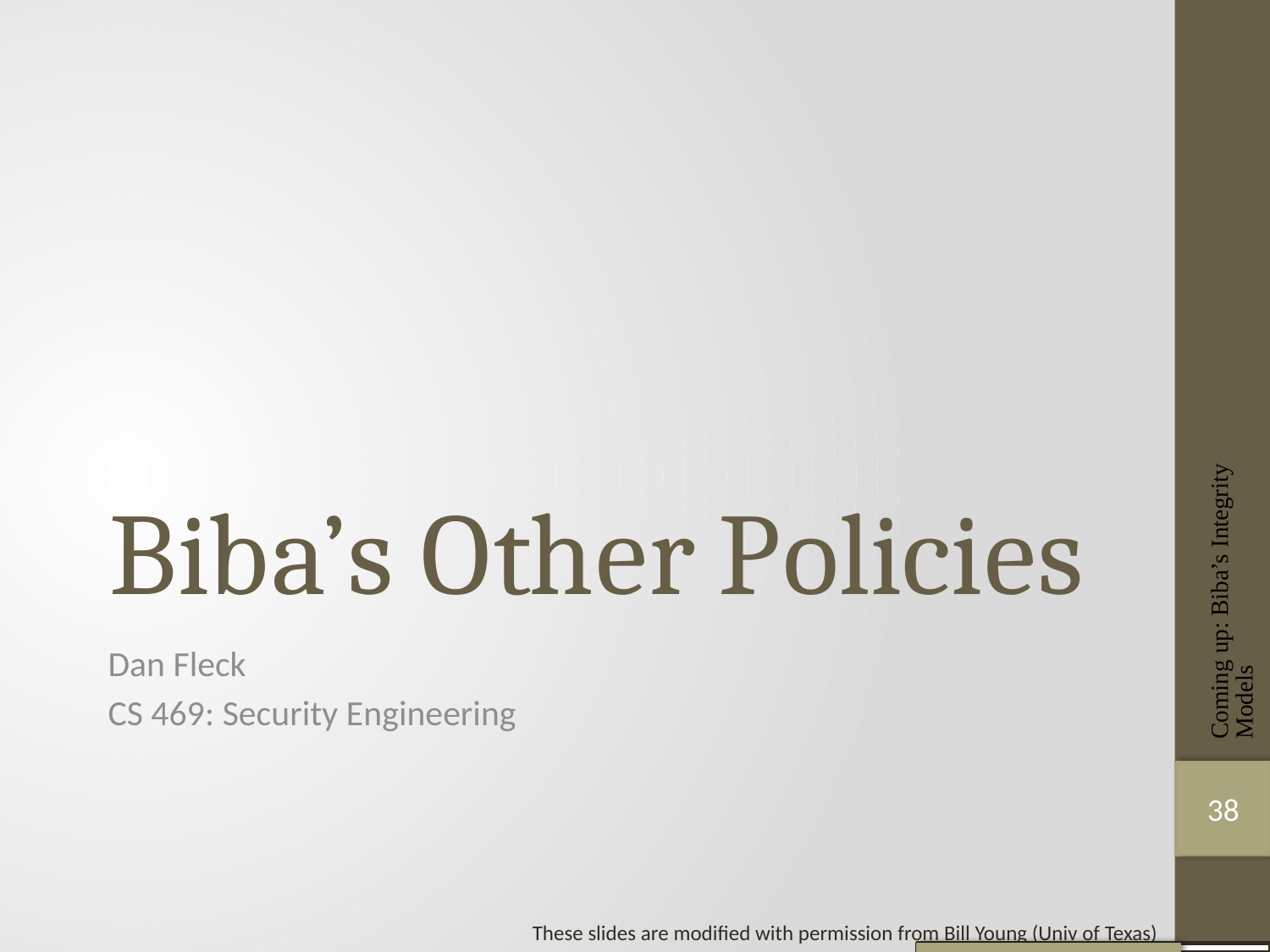

# Biba’s Other Policies
Coming up: Biba’s Integrity Models
Dan Fleck
CS 469: Security Engineering
38
These slides are modified with permission from Bill Young (Univ of Texas)